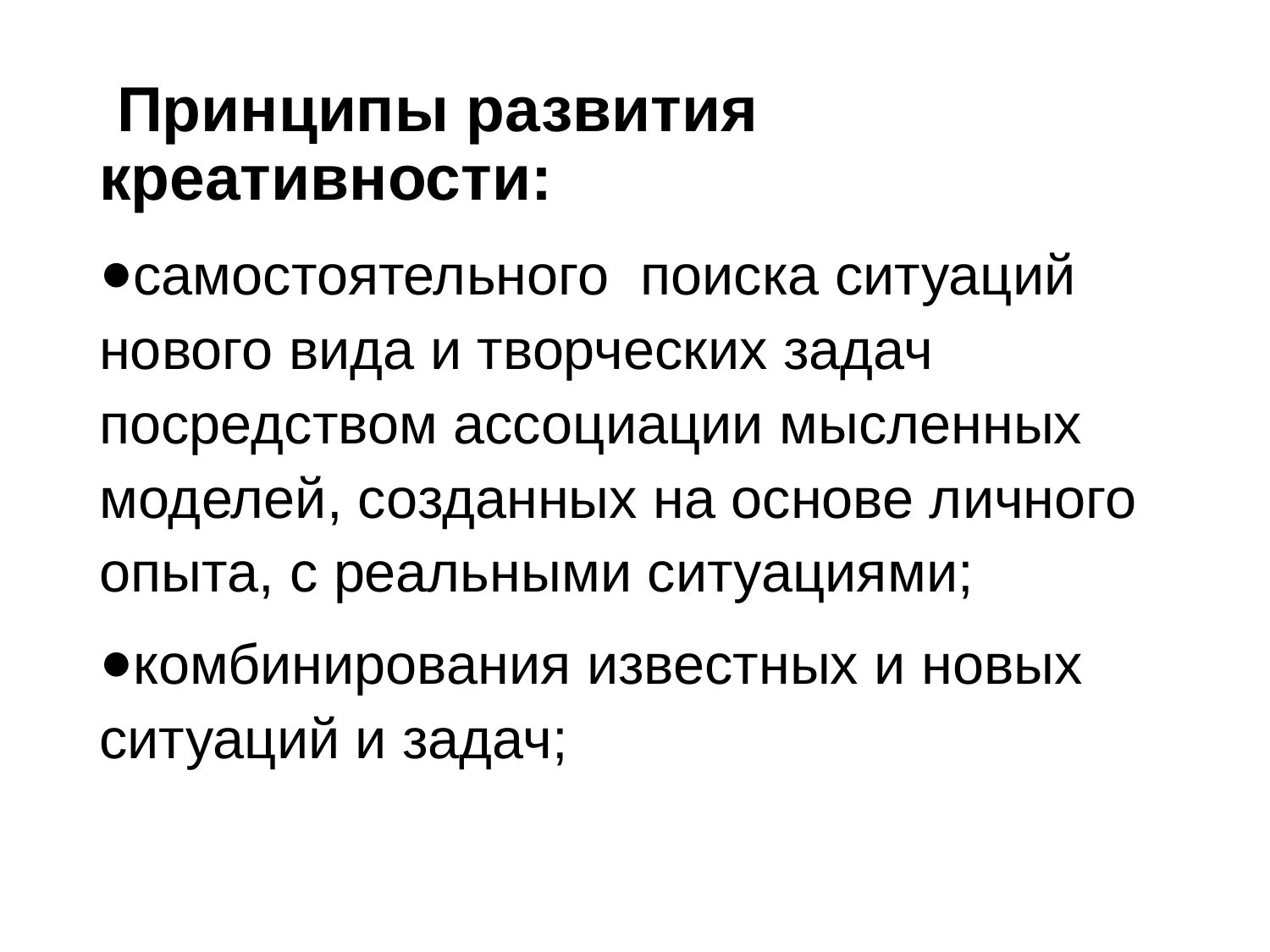

Принципы развития креативности:
самостоятельного  поиска ситуаций нового вида и творческих задач посредством ассоциации мысленных моделей, созданных на основе личного опыта, с реальными ситуациями;
комбинирования известных и новых ситуаций и задач;

7